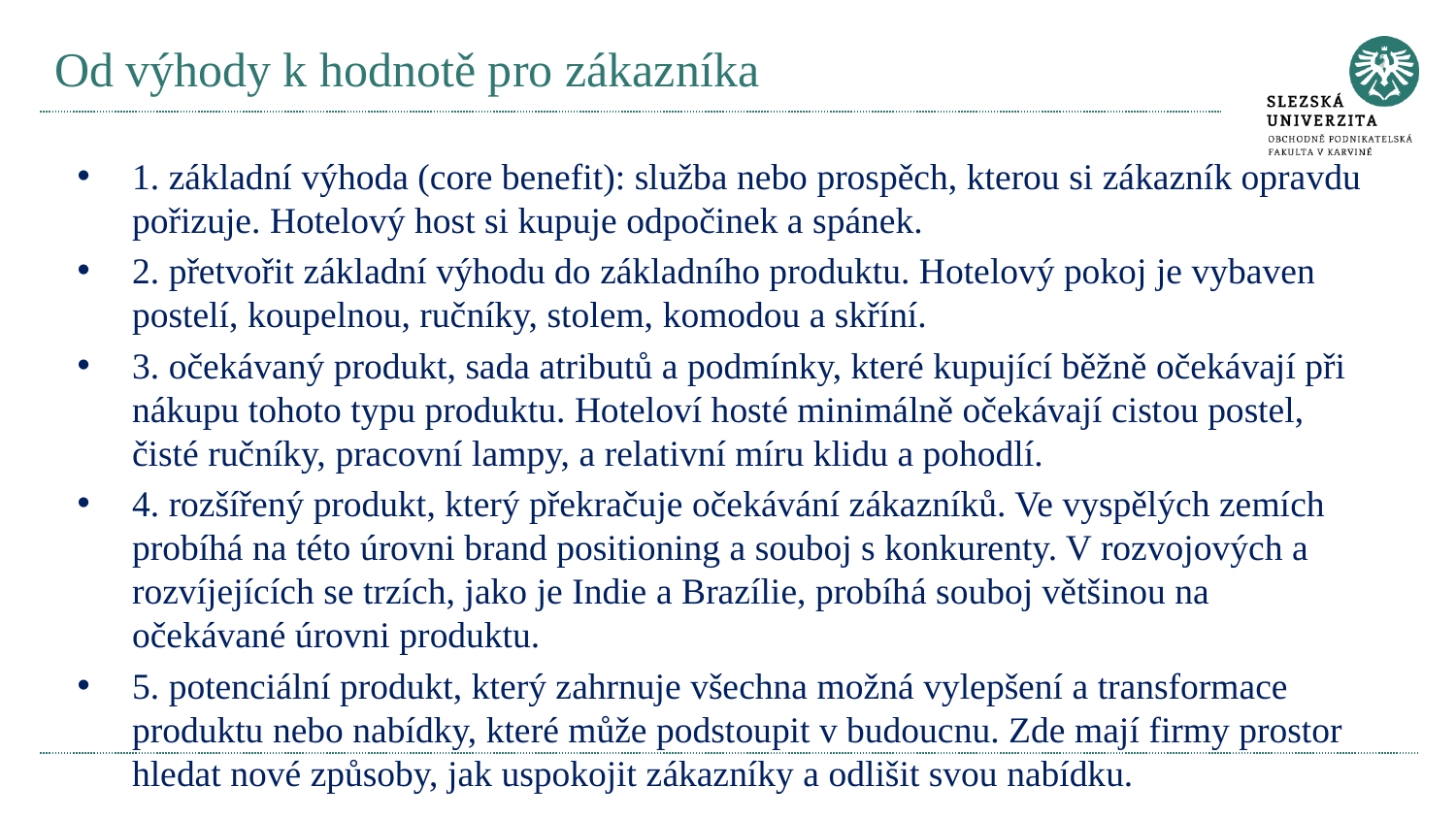

# Od výhody k hodnotě pro zákazníka
1. základní výhoda (core benefit): služba nebo prospěch, kterou si zákazník opravdu pořizuje. Hotelový host si kupuje odpočinek a spánek.
2. přetvořit základní výhodu do základního produktu. Hotelový pokoj je vybaven postelí, koupelnou, ručníky, stolem, komodou a skříní.
3. očekávaný produkt, sada atributů a podmínky, které kupující běžně očekávají při nákupu tohoto typu produktu. Hoteloví hosté minimálně očekávají cistou postel, čisté ručníky, pracovní lampy, a relativní míru klidu a pohodlí.
4. rozšířený produkt, který překračuje očekávání zákazníků. Ve vyspělých zemích probíhá na této úrovni brand positioning a souboj s konkurenty. V rozvojových a rozvíjejících se trzích, jako je Indie a Brazílie, probíhá souboj většinou na očekávané úrovni produktu.
5. potenciální produkt, který zahrnuje všechna možná vylepšení a transformace produktu nebo nabídky, které může podstoupit v budoucnu. Zde mají firmy prostor hledat nové způsoby, jak uspokojit zákazníky a odlišit svou nabídku.